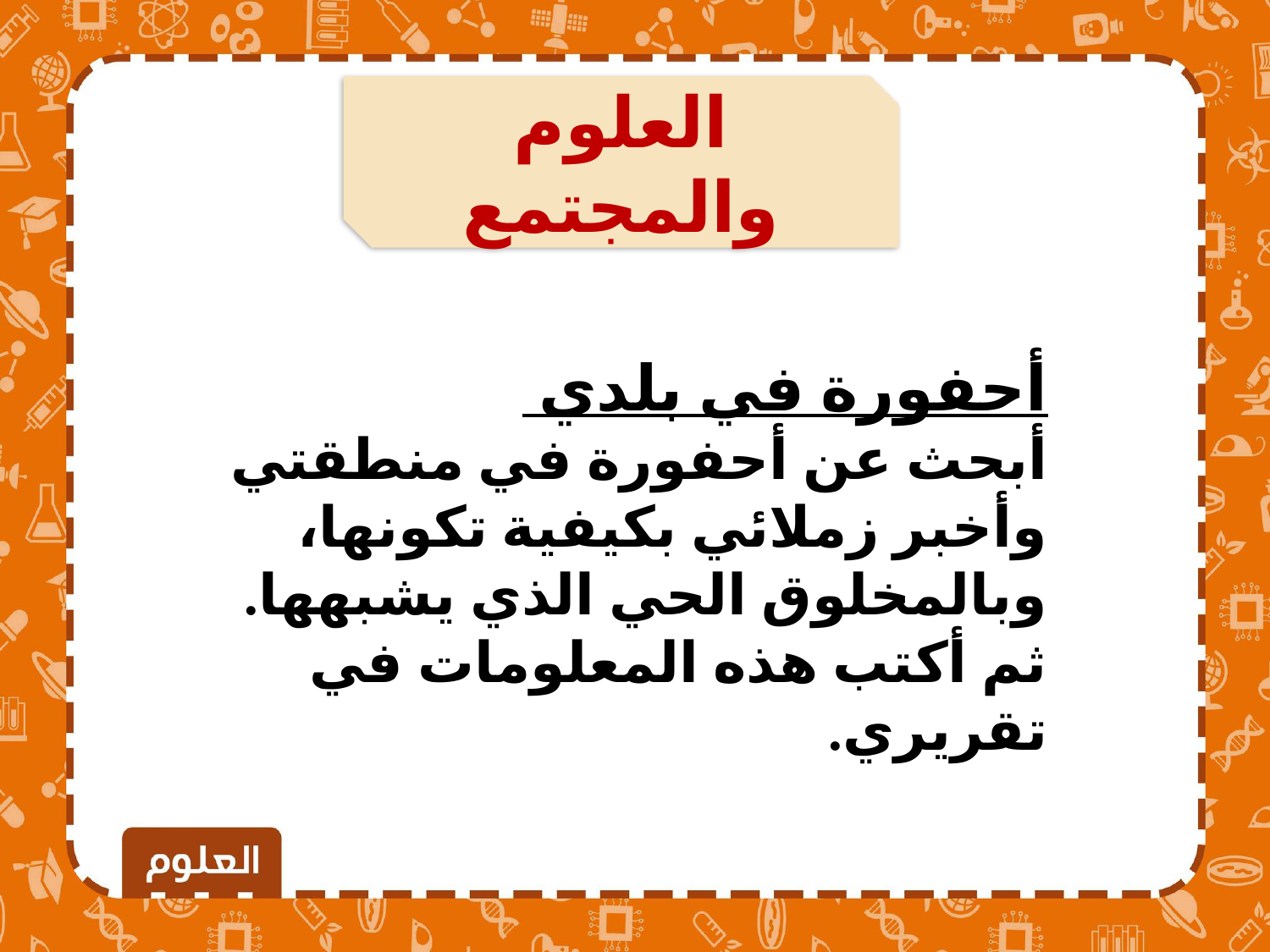

العلوم والمجتمع

أحفورة في بلدي
أبحث عن أحفورة في منطقتي وأخبر زملائي بكيفية تكونها، وبالمخلوق الحي الذي يشبهها. ثم أكتب هذه المعلومات في تقريري.